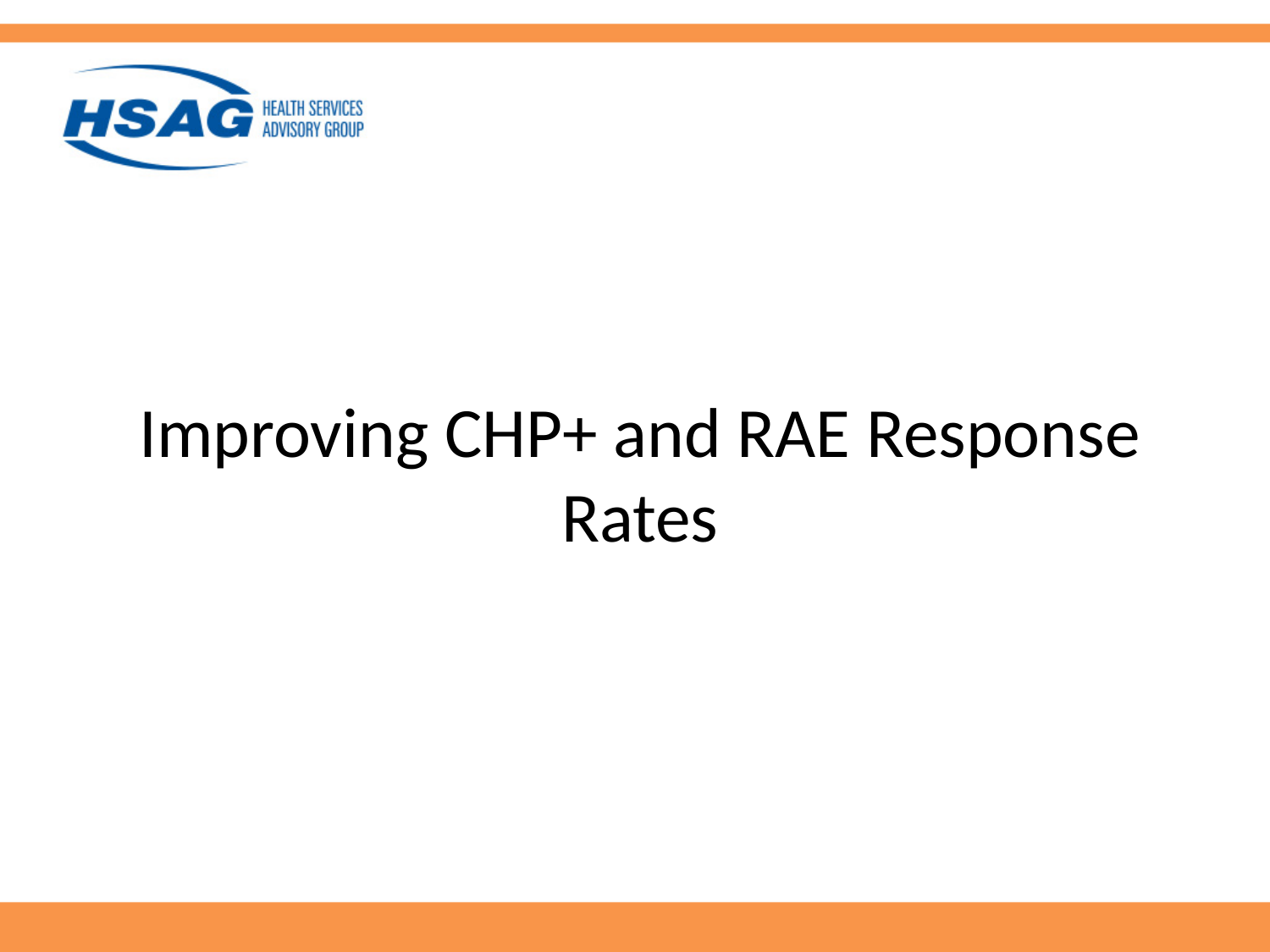

# Improving CHP+ and RAE Response Rates